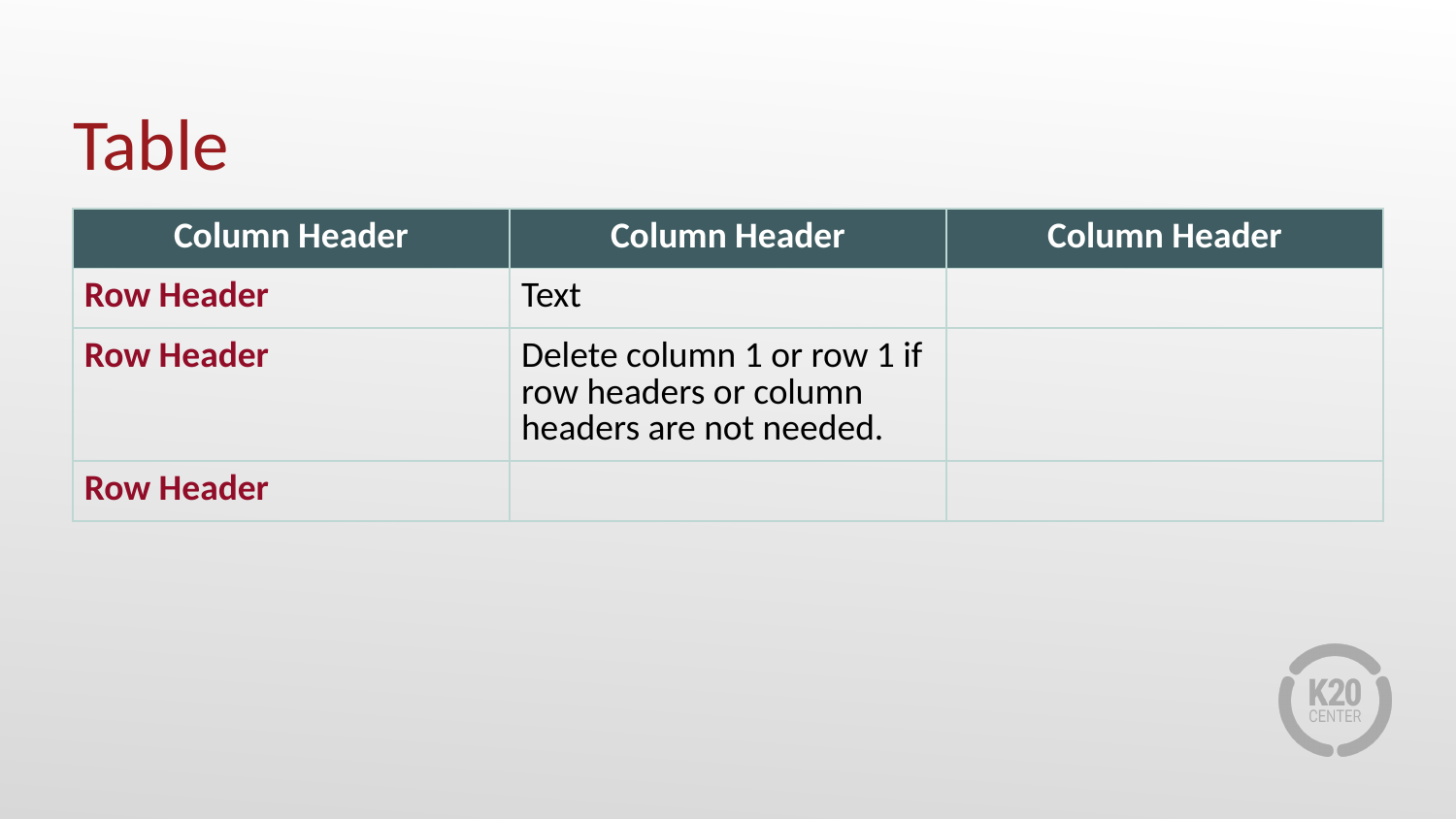

# Table
| Column Header | Column Header | Column Header |
| --- | --- | --- |
| Row Header | Text |  |
| Row Header | Delete column 1 or row 1 if row headers or column headers are not needed. |  |
| Row Header |  |  |